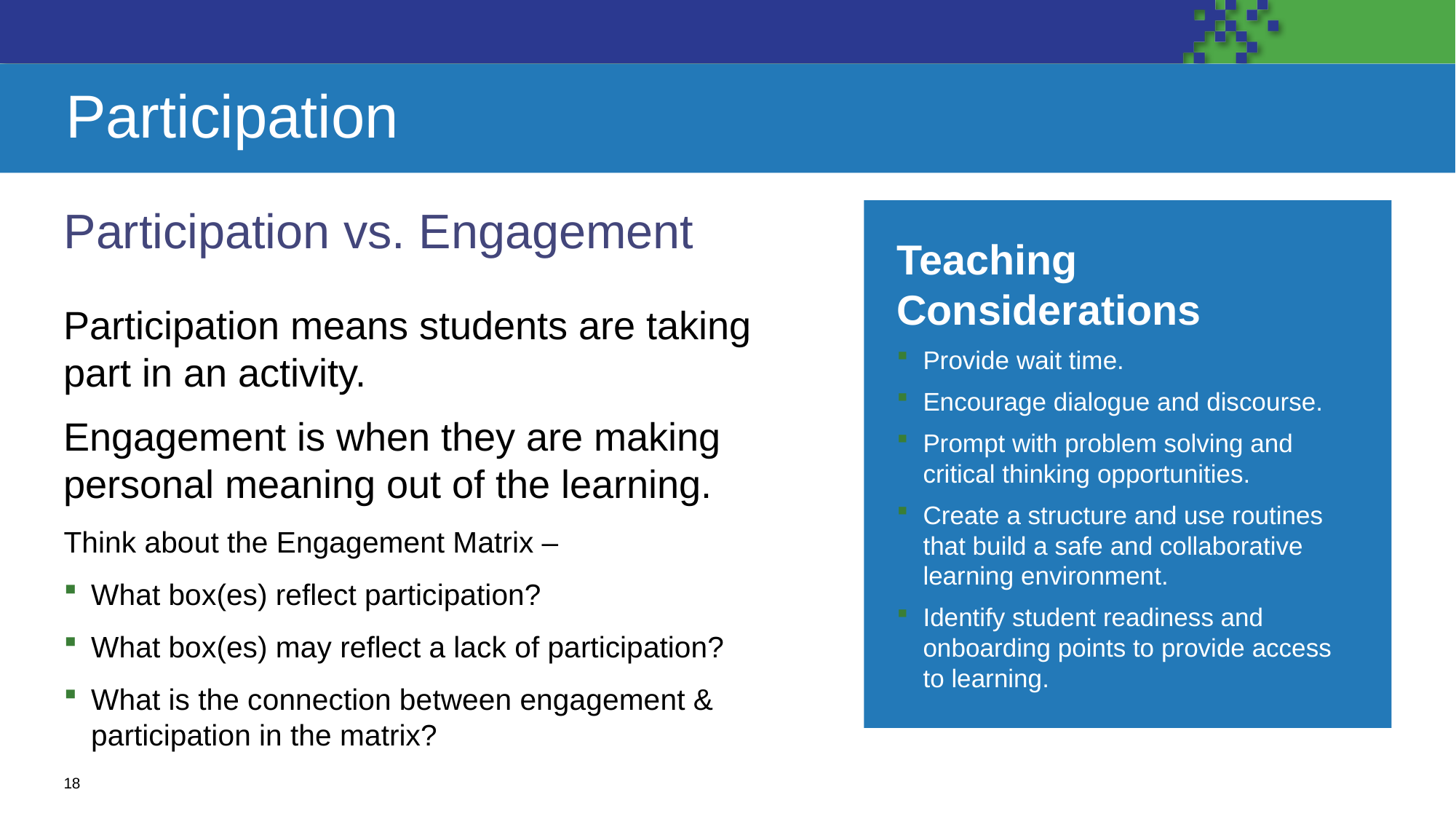

# Participation
Participation vs. Engagement
Teaching Considerations
Provide wait time.
Encourage dialogue and discourse.
Prompt with problem solving and critical thinking opportunities.
Create a structure and use routines that build a safe and collaborative learning environment.
Identify student readiness and onboarding points to provide access to learning.
Participation means students are taking part in an activity.
Engagement is when they are making personal meaning out of the learning.
Think about the Engagement Matrix –
What box(es) reflect participation?
What box(es) may reflect a lack of participation?
What is the connection between engagement & participation in the matrix?

18